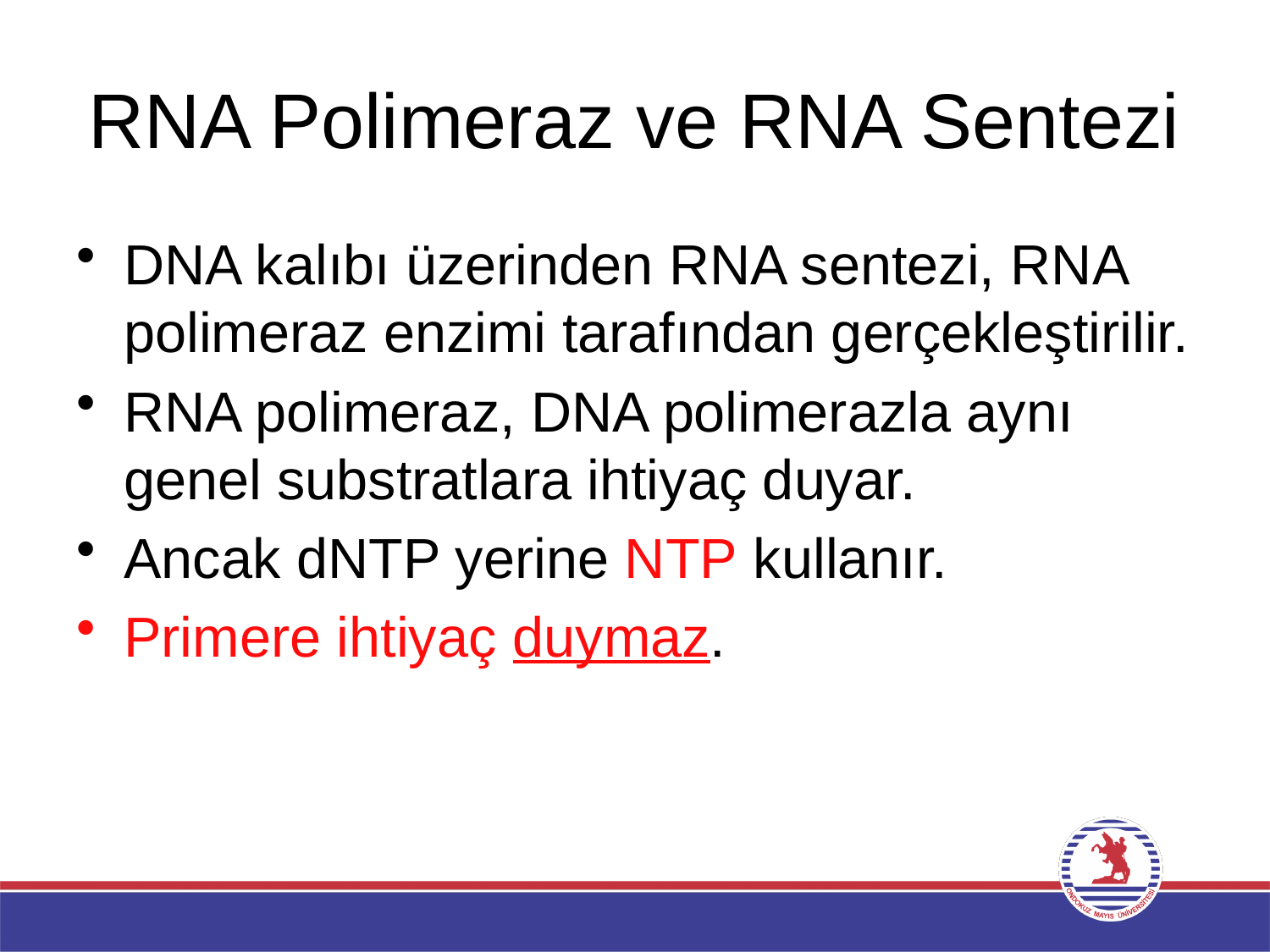

# RNA Polimeraz ve RNA Sentezi
DNA kalıbı üzerinden RNA sentezi, RNA polimeraz enzimi tarafından gerçekleştirilir.
RNA polimeraz, DNA polimerazla aynı genel substratlara ihtiyaç duyar.
Ancak dNTP yerine NTP kullanır.
Primere ihtiyaç duymaz.